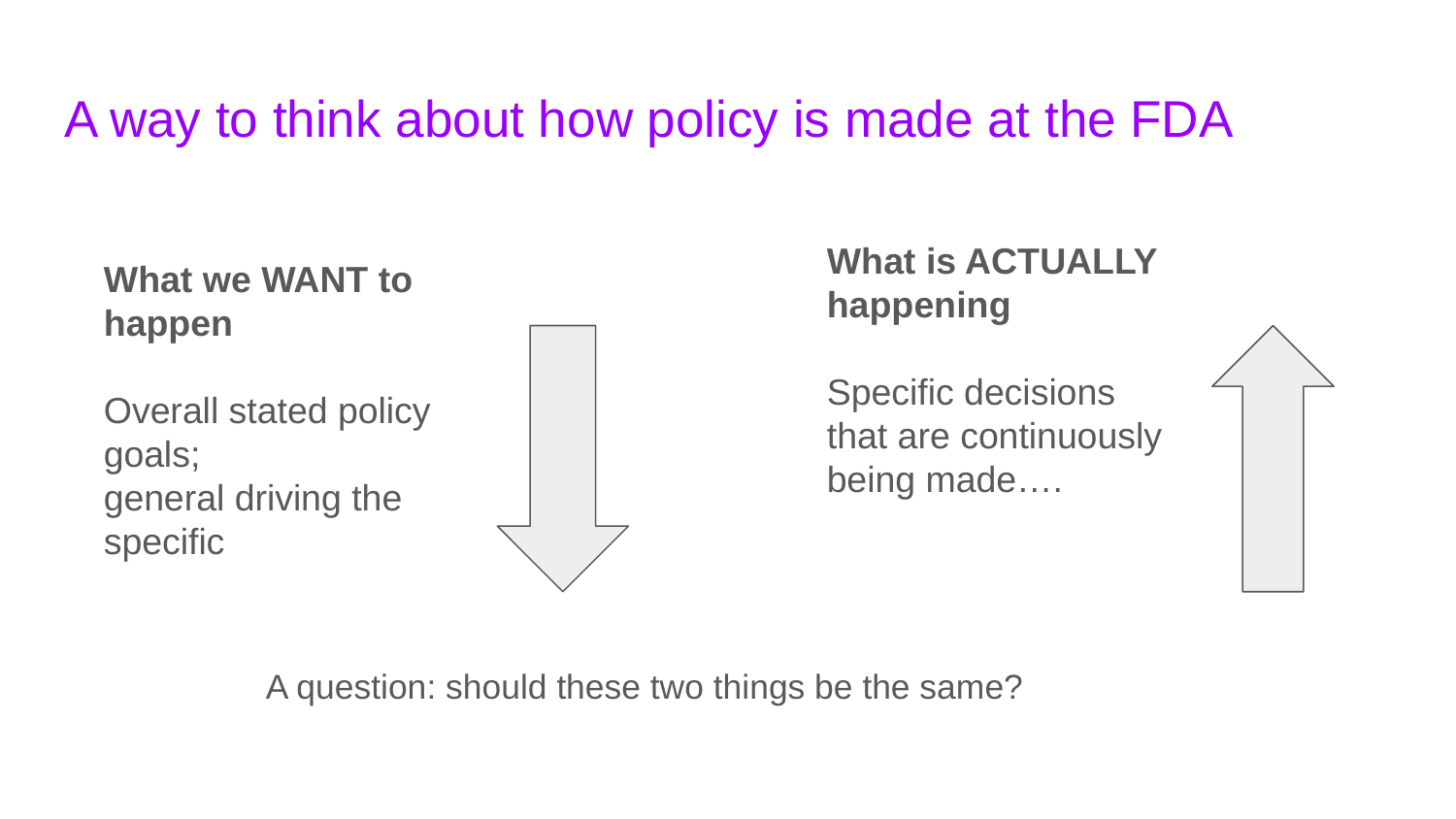

# A way to think about how policy is made at the FDA

What is ACTUALLY happening

Specific decisions that are continuously being made….

What we WANT to happen

Overall stated policy goals;
general driving the specific

A question: should these two things be the same?